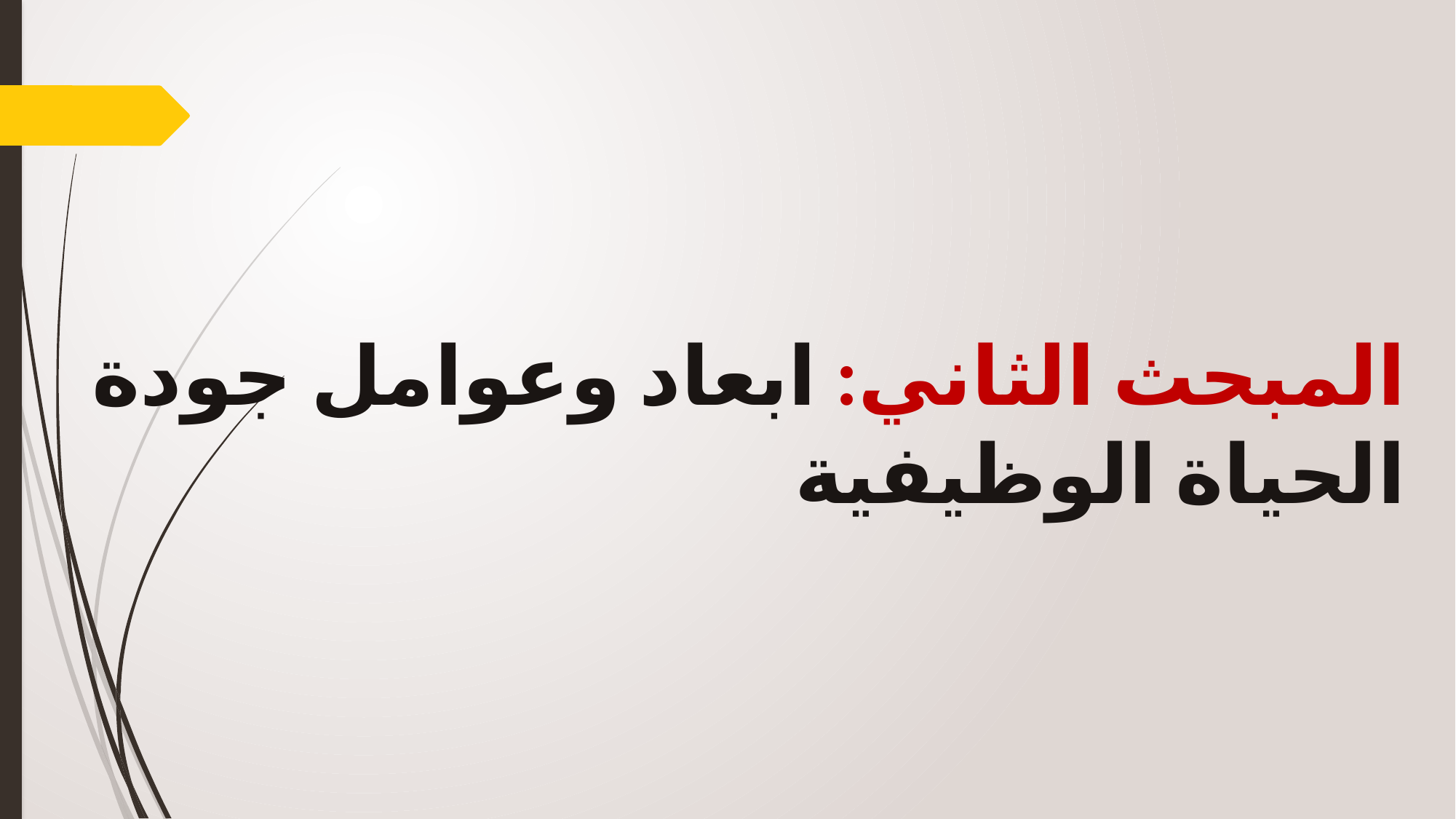

# المبحث الثاني: ابعاد وعوامل جودة الحياة الوظيفية